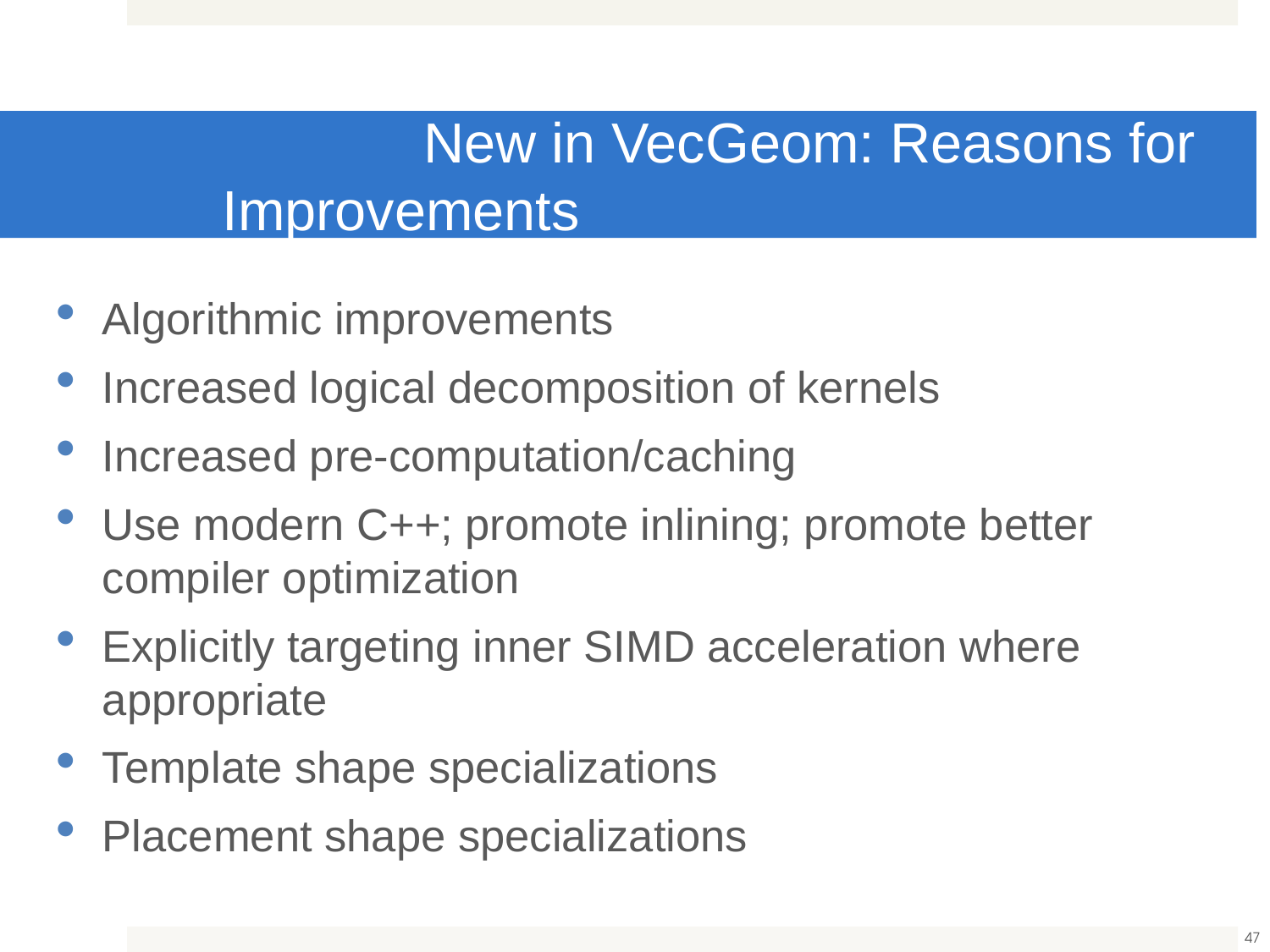

# New in VecGeom: Reasons for Improvements
Algorithmic improvements
Increased logical decomposition of kernels
Increased pre-computation/caching
Use modern C++; promote inlining; promote better compiler optimization
Explicitly targeting inner SIMD acceleration where appropriate
Template shape specializations
Placement shape specializations
47